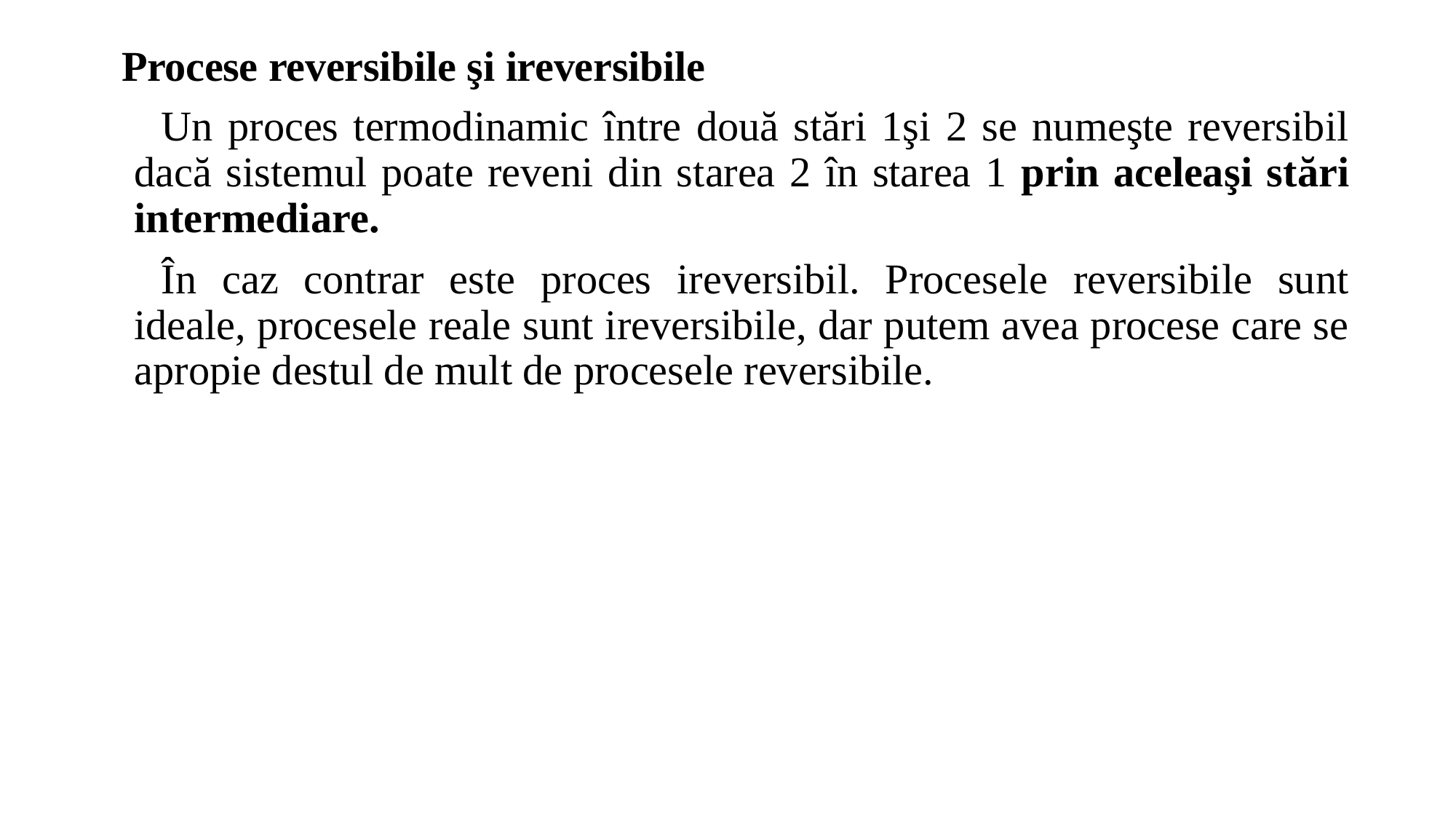

Procese reversibile şi ireversibile
Un proces termodinamic între două stări 1şi 2 se numeşte reversibil dacă sistemul poate reveni din starea 2 în starea 1 prin aceleaşi stări intermediare.
În caz contrar este proces ireversibil. Procesele reversibile sunt ideale, procesele reale sunt ireversibile, dar putem avea procese care se apropie destul de mult de procesele reversibile.